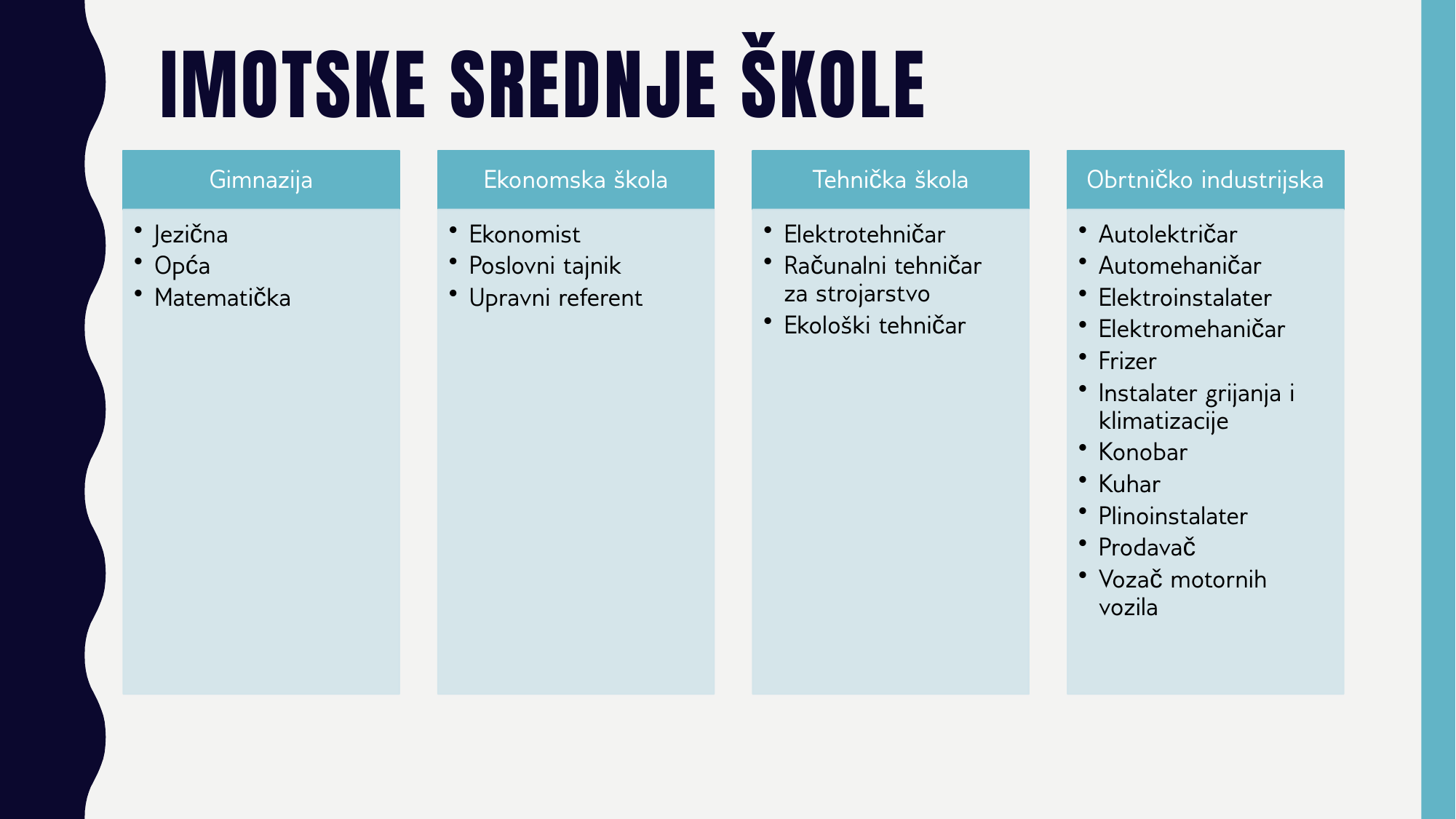

# Imotske srednje škole
Gimnazija
Jezična
Opća
Matematička
Ekonomska škola
Ekonomist
Poslovni tajnik
Upravni referent
Tehnička škola
Elektrotehničar
Računalni tehničar za strojarstvo
Ekološki tehničar
Obrtničko industrijska
Autolektričar
Automehaničar
Elektroinstalater
Elektromehaničar
Frizer
Instalater grijanja i klimatizacije
Konobar
Kuhar
Plinoinstalater
Prodavač
Vozač motornih vozila